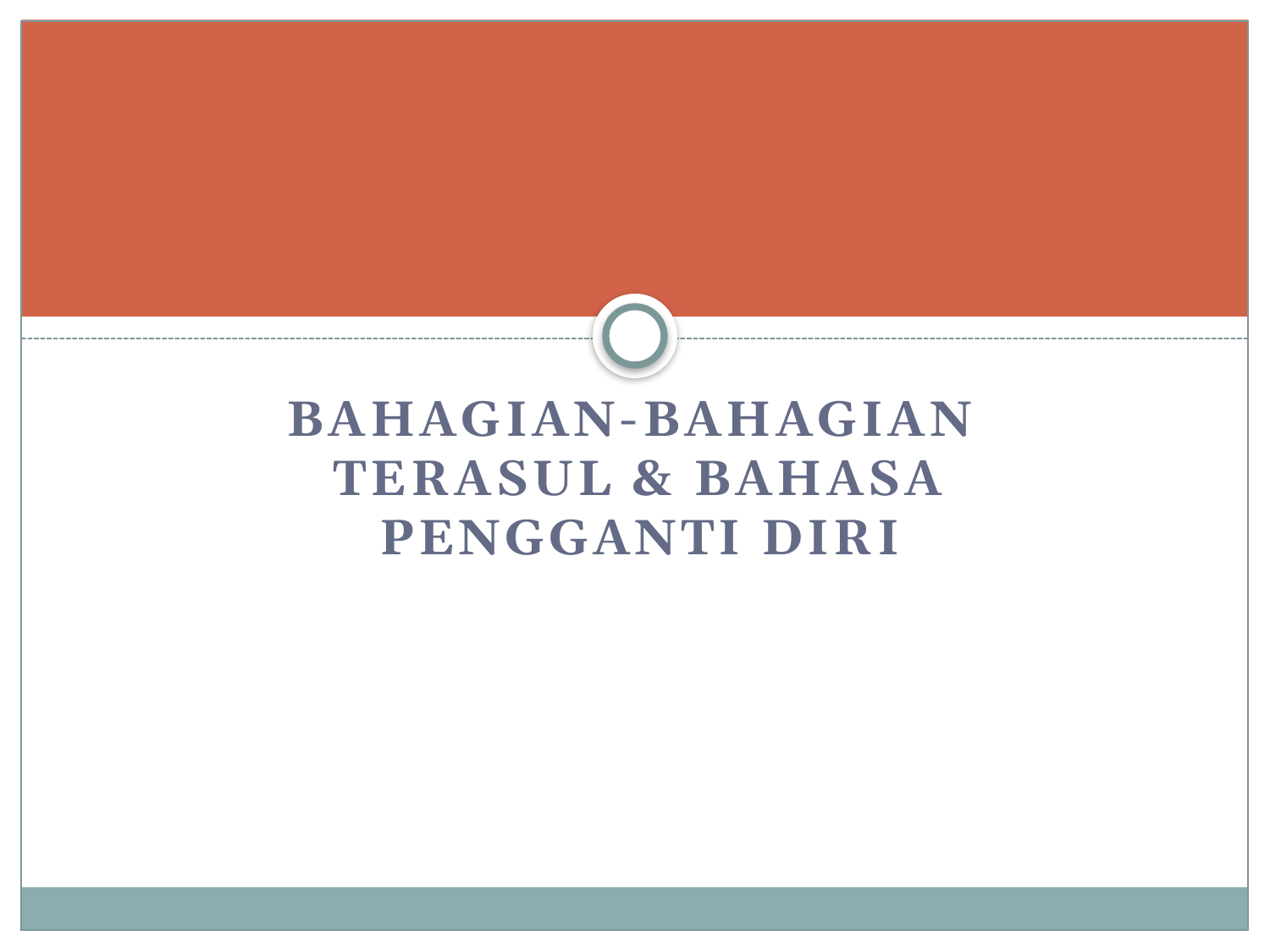

#
BAHAGIAN-BAHAGIAN
TERASUL & BAHASA PENGGANTI DIRI